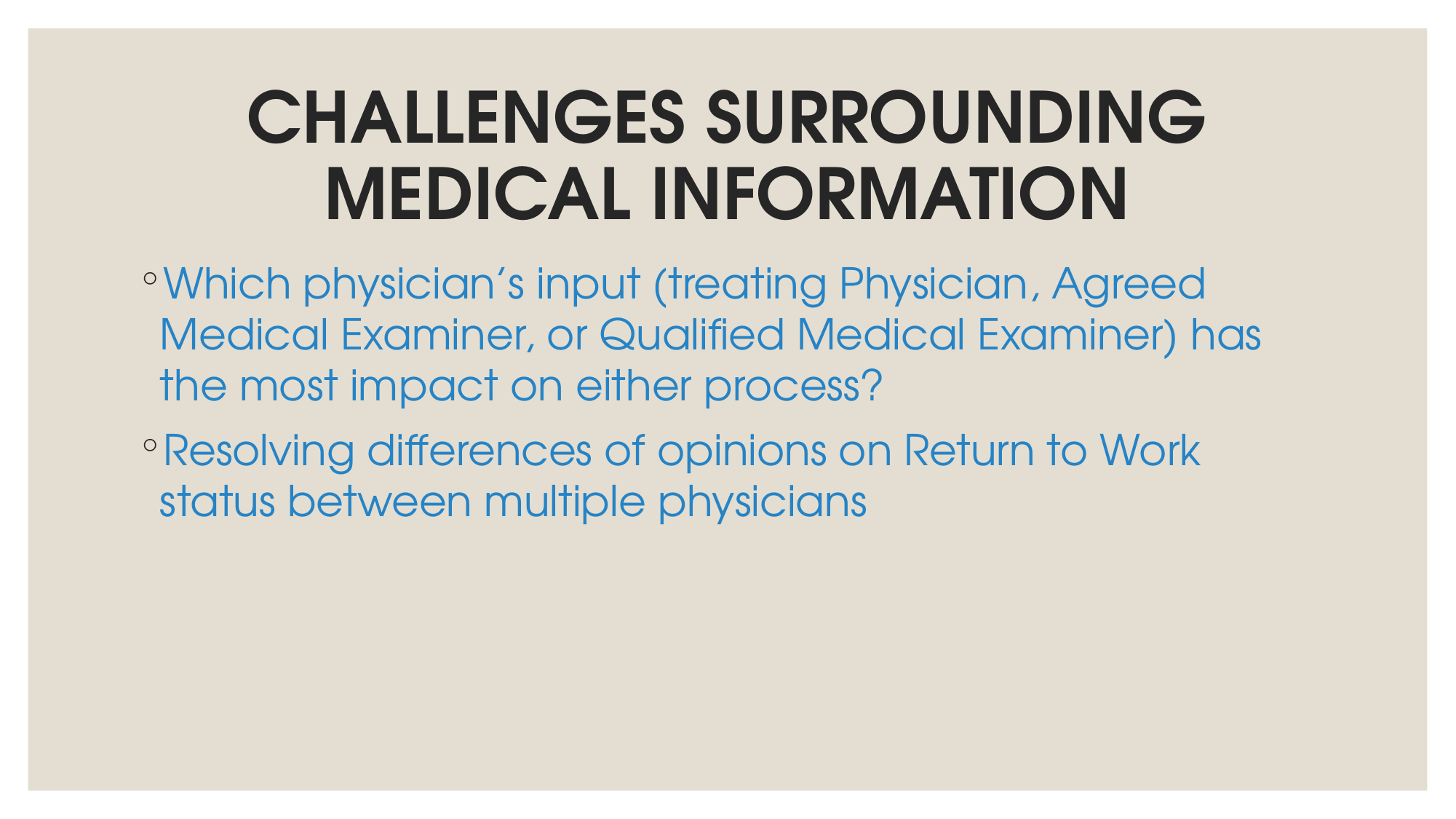

# CHALLENGES SURROUNDING MEDICAL INFORMATION
Which physician’s input (treating Physician, Agreed Medical Examiner, or Qualified Medical Examiner) has the most impact on either process?
Resolving differences of opinions on Return to Work status between multiple physicians